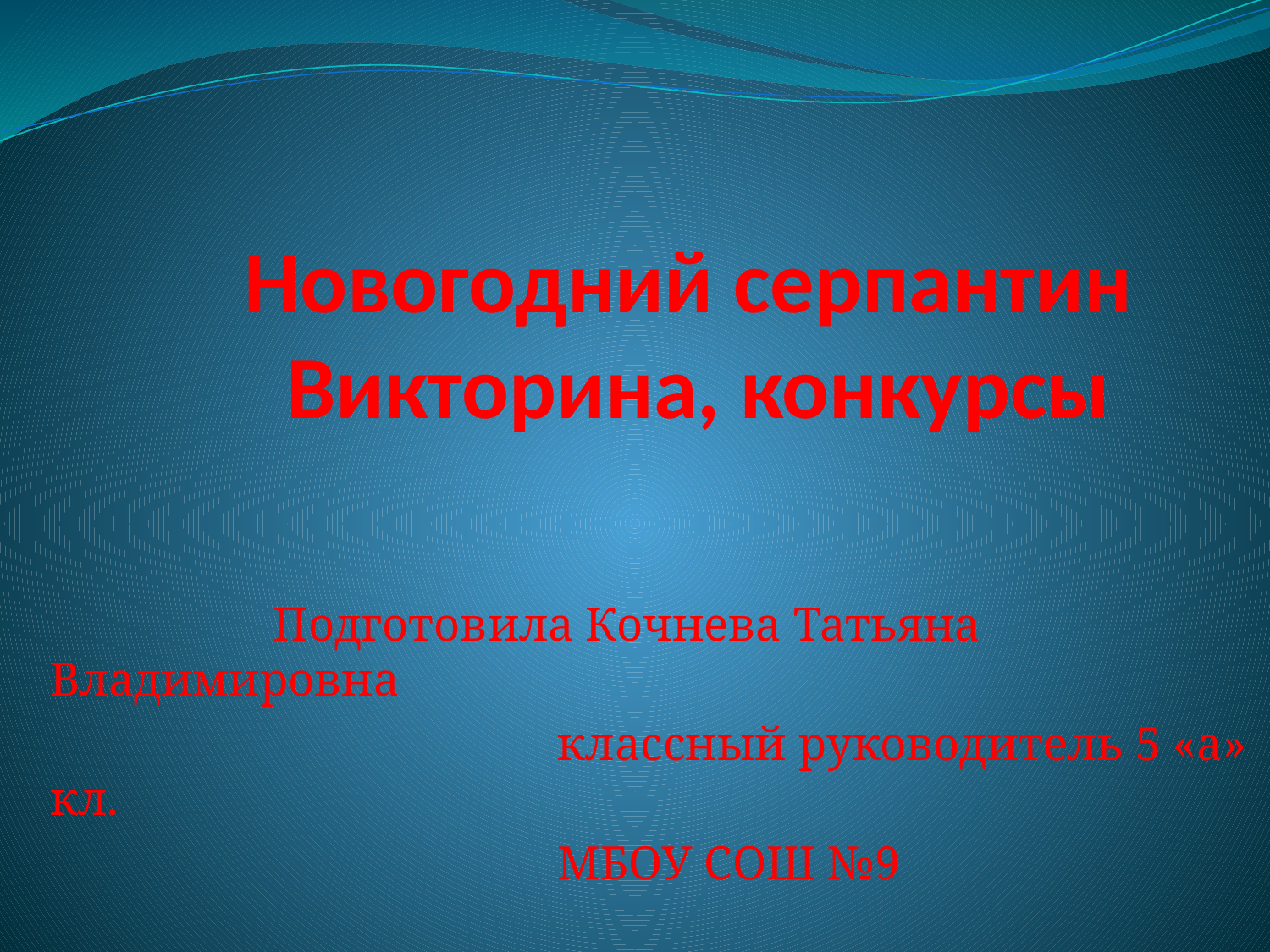

Новогодний серпантин
Викторина, конкурсы

                      Подготовила Кочнева Татьяна Владимировна
                                              классный руководитель 5 «а» кл.
                                              МБОУ СОШ №9